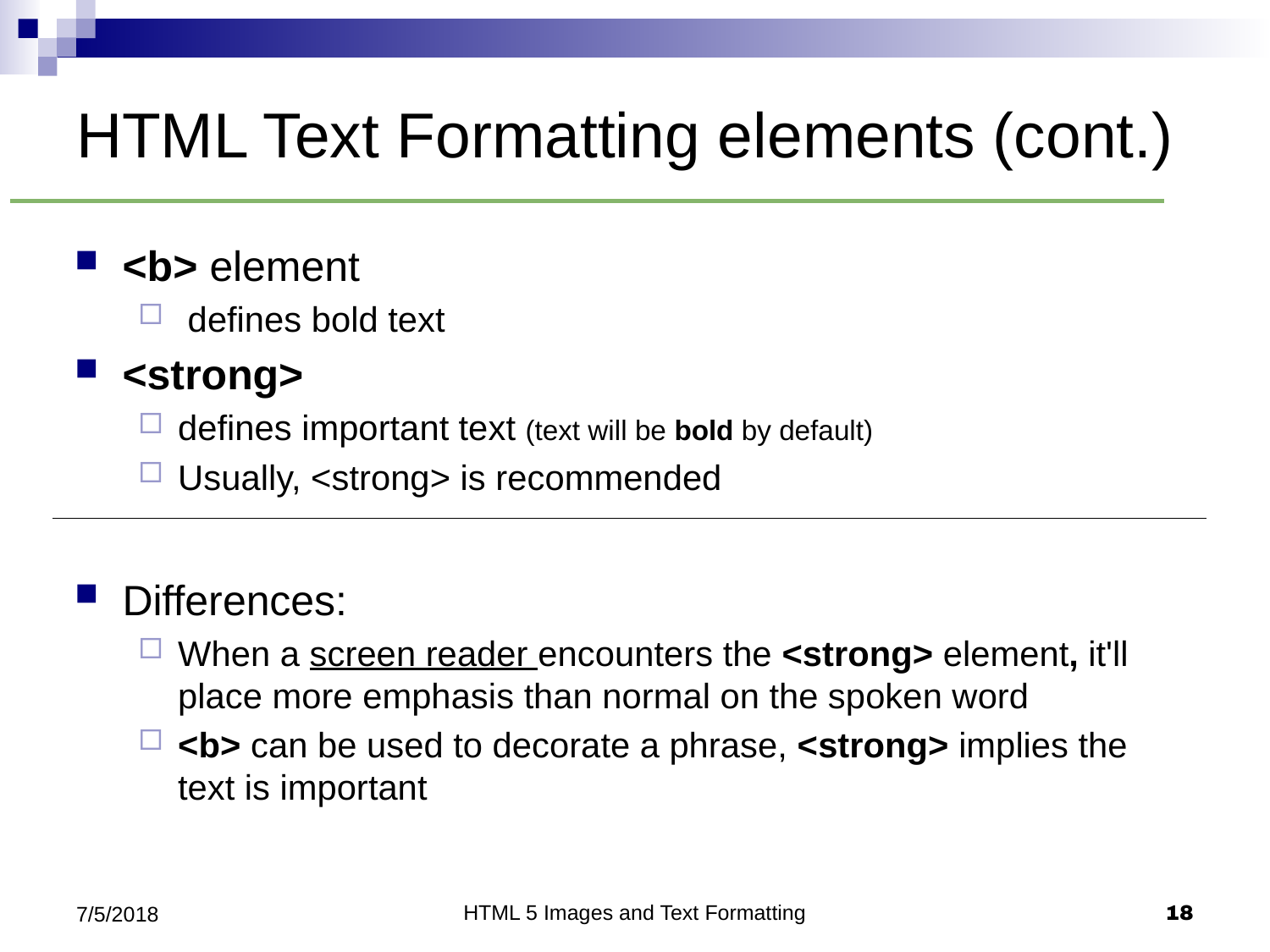

# HTML Text Formatting elements (cont.)
<b> element
 defines bold text
<strong>
defines important text (text will be bold by default)
Usually, <strong> is recommended

Differences:
When a screen reader encounters the <strong> element, it'll place more emphasis than normal on the spoken word
<b> can be used to decorate a phrase, <strong> implies the text is important
7/5/2018
HTML 5 Images and Text Formatting
18